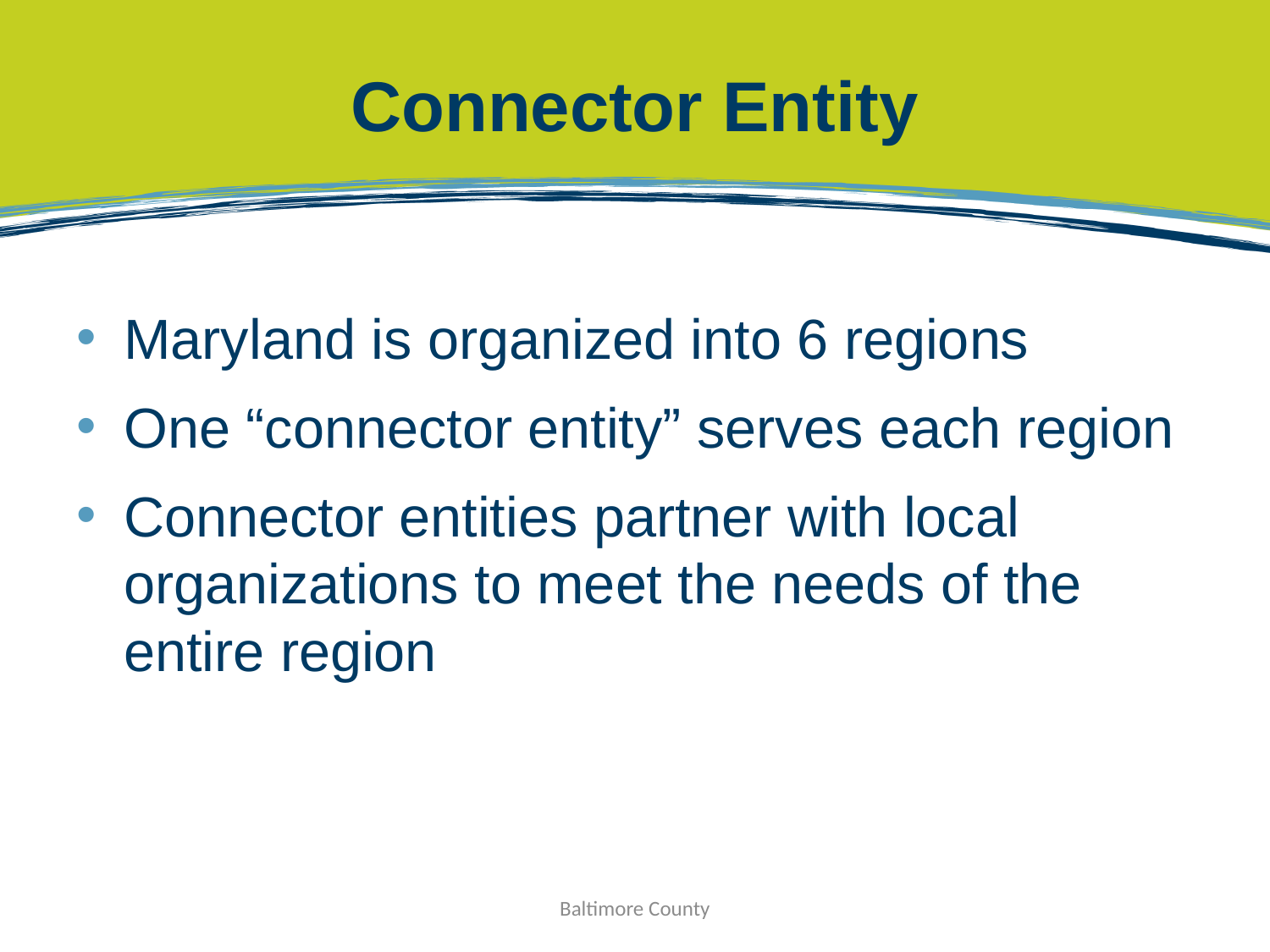

# Connector Entity
Maryland is organized into 6 regions
One “connector entity” serves each region
Connector entities partner with local organizations to meet the needs of the entire region
Baltimore County